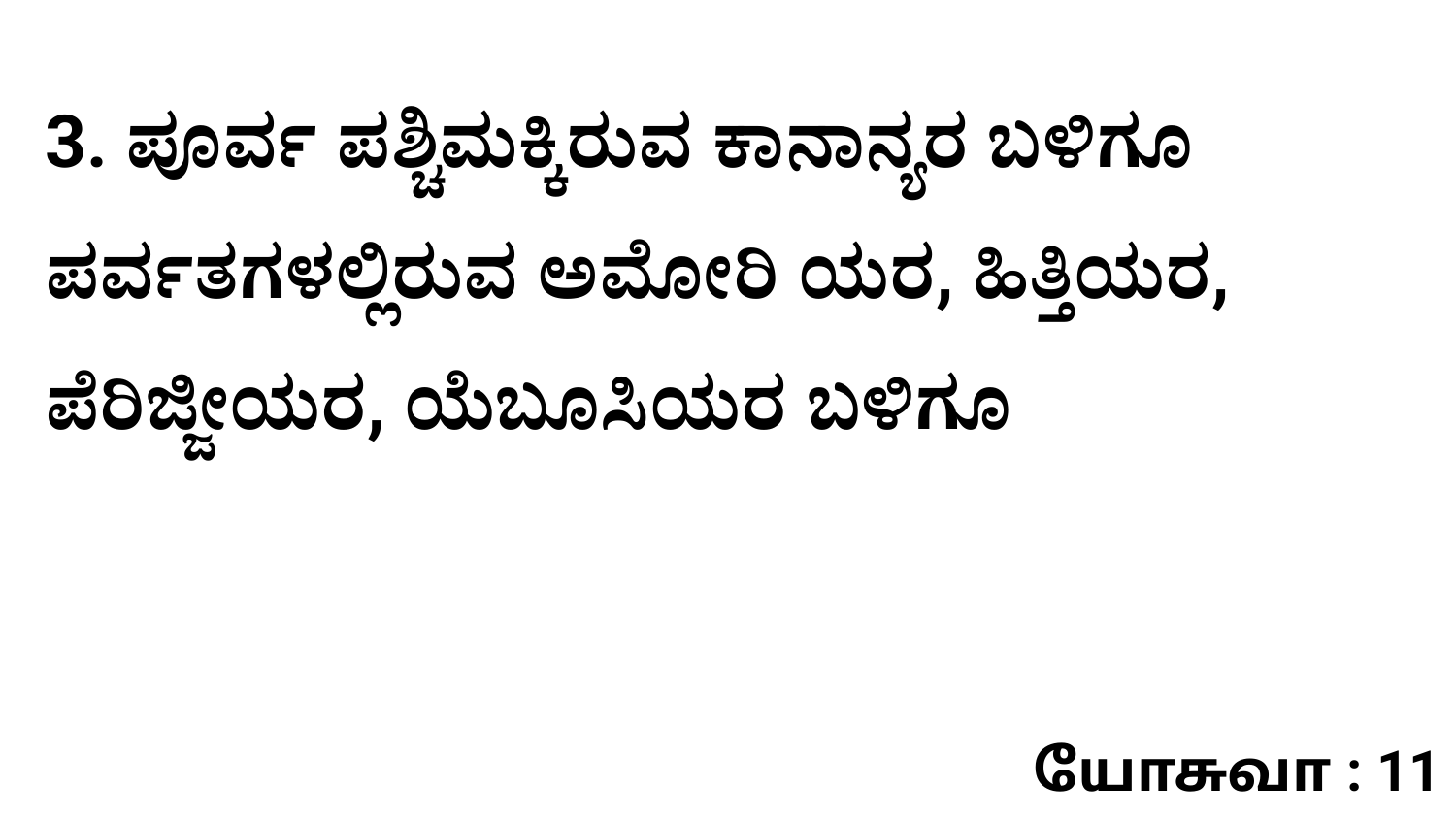

3. ಪೂರ್ವ ಪಶ್ಚಿಮಕ್ಕಿರುವ ಕಾನಾನ್ಯರ ಬಳಿಗೂ ಪರ್ವತಗಳಲ್ಲಿರುವ ಅಮೋರಿ ಯರ, ಹಿತ್ತಿಯರ, ಪೆರಿಜ್ಜೀಯರ, ಯೆಬೂಸಿಯರ ಬಳಿಗೂ
யோசுவா : 11